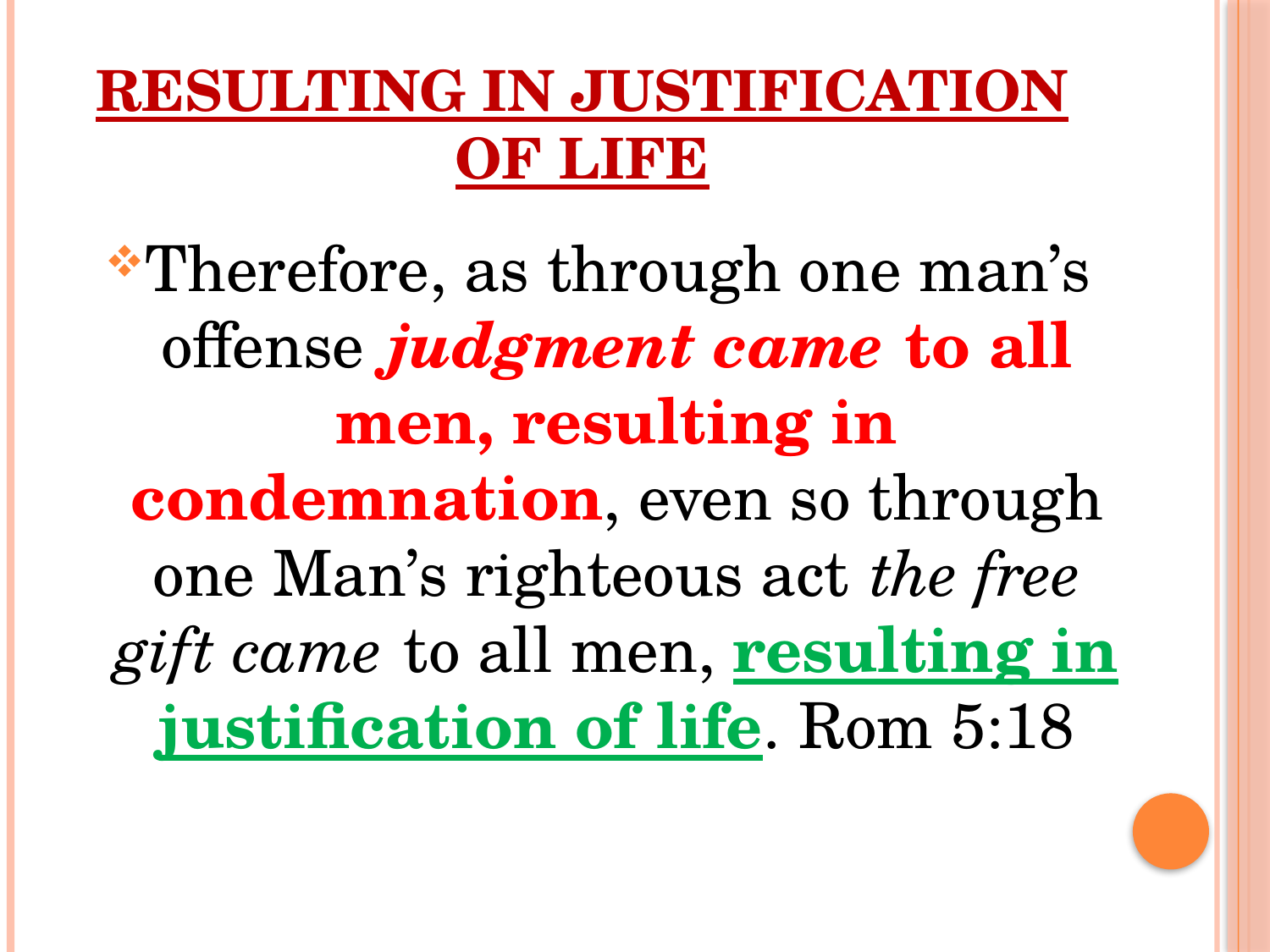

# resulting in justification of life
Therefore, as through one man’s offense judgment came to all men, resulting in condemnation, even so through one Man’s righteous act the free gift came to all men, resulting in justification of life. Rom 5:18